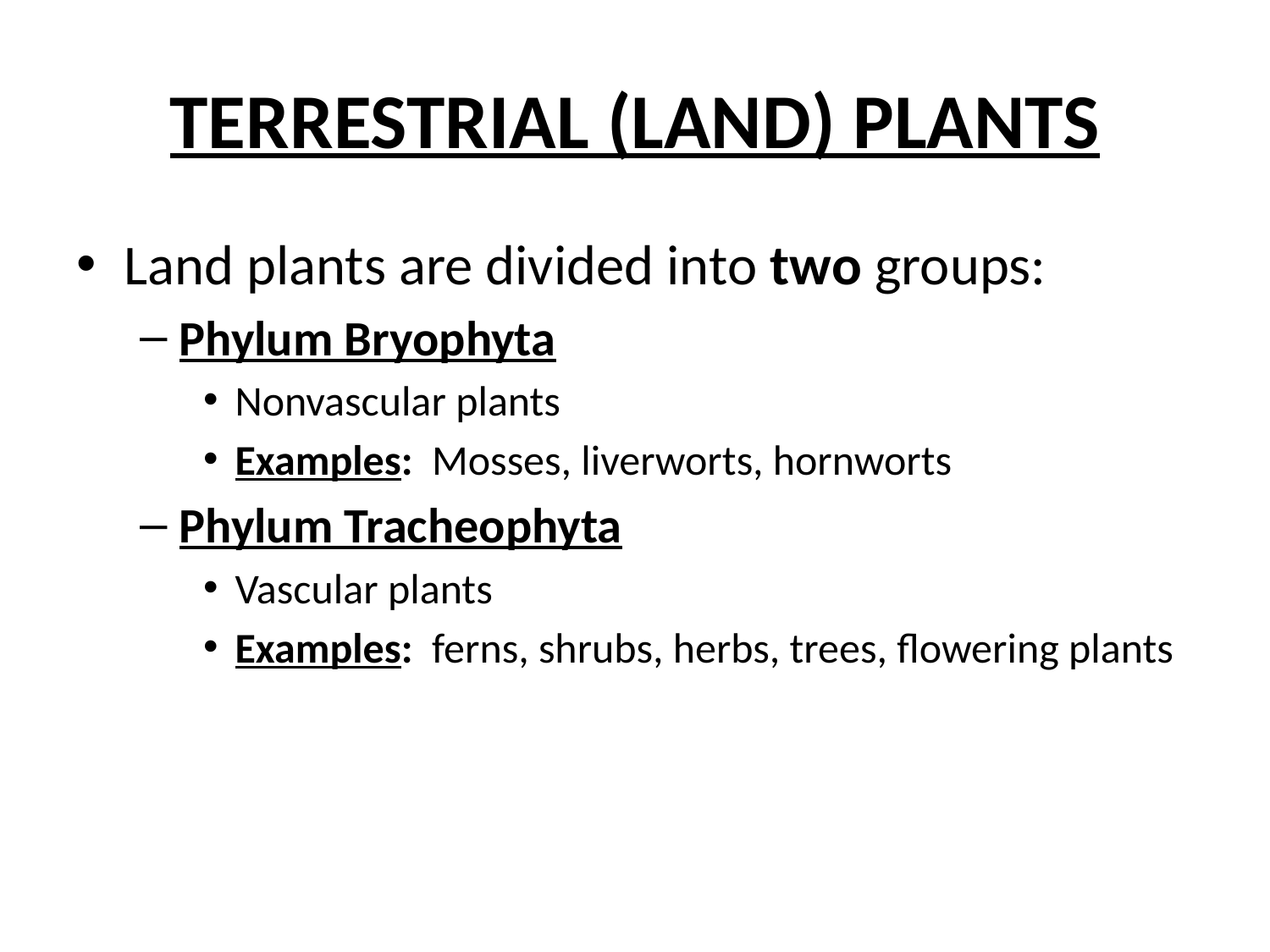

# TERRESTRIAL (LAND) PLANTS
Land plants are divided into two groups:
Phylum Bryophyta
Nonvascular plants
Examples:  Mosses, liverworts, hornworts
Phylum Tracheophyta
Vascular plants
Examples:  ferns, shrubs, herbs, trees, flowering plants